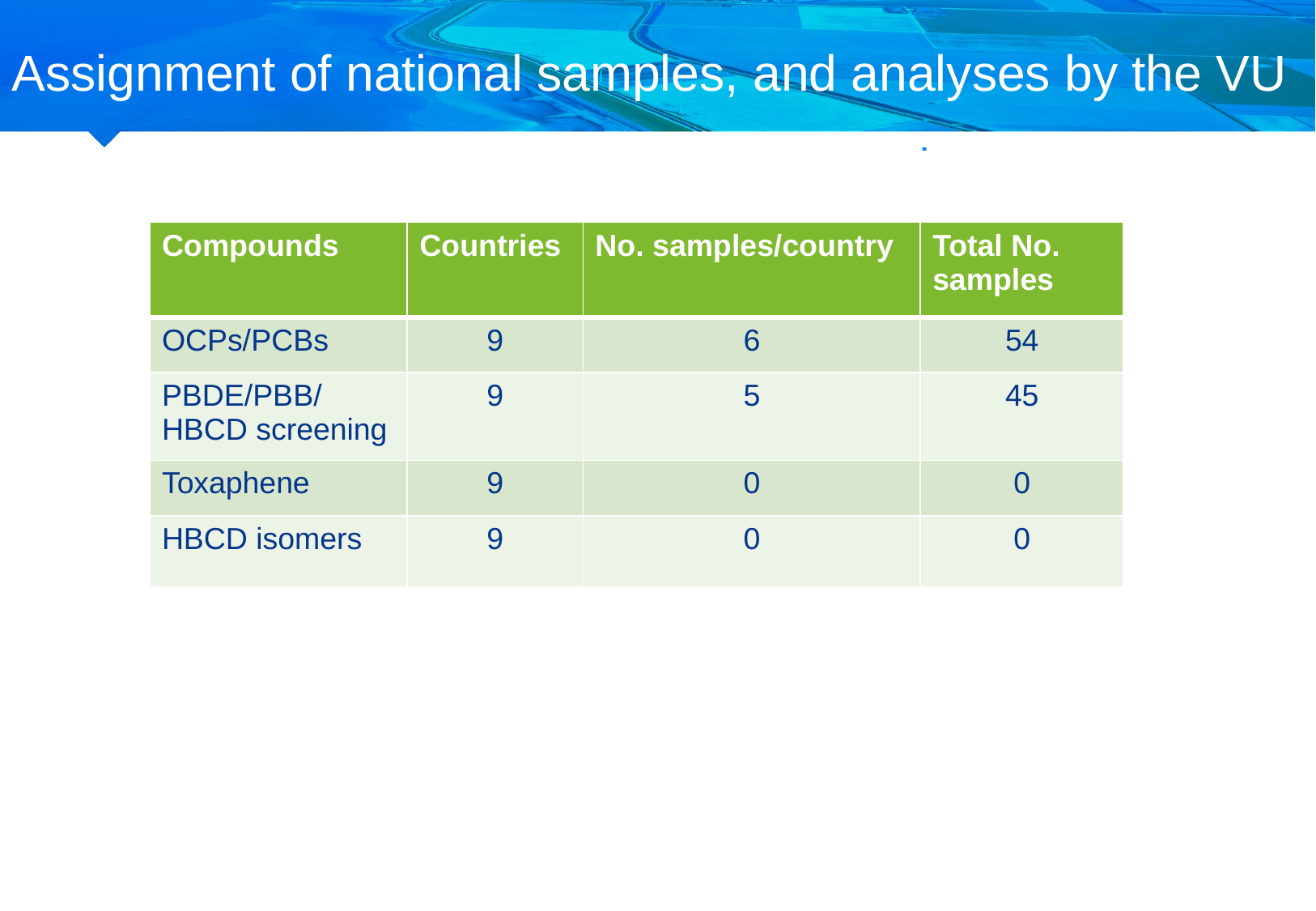

Assignment of national samples, and analyses by the VU
| Compounds | Countries | No. samples/country | Total No. samples |
| --- | --- | --- | --- |
| OCPs/PCBs | 9 | 6 | 54 |
| PBDE/PBB/ HBCD screening | 9 | 5 | 45 |
| Toxaphene | 9 | 0 | 0 |
| HBCD isomers | 9 | 0 | 0 |